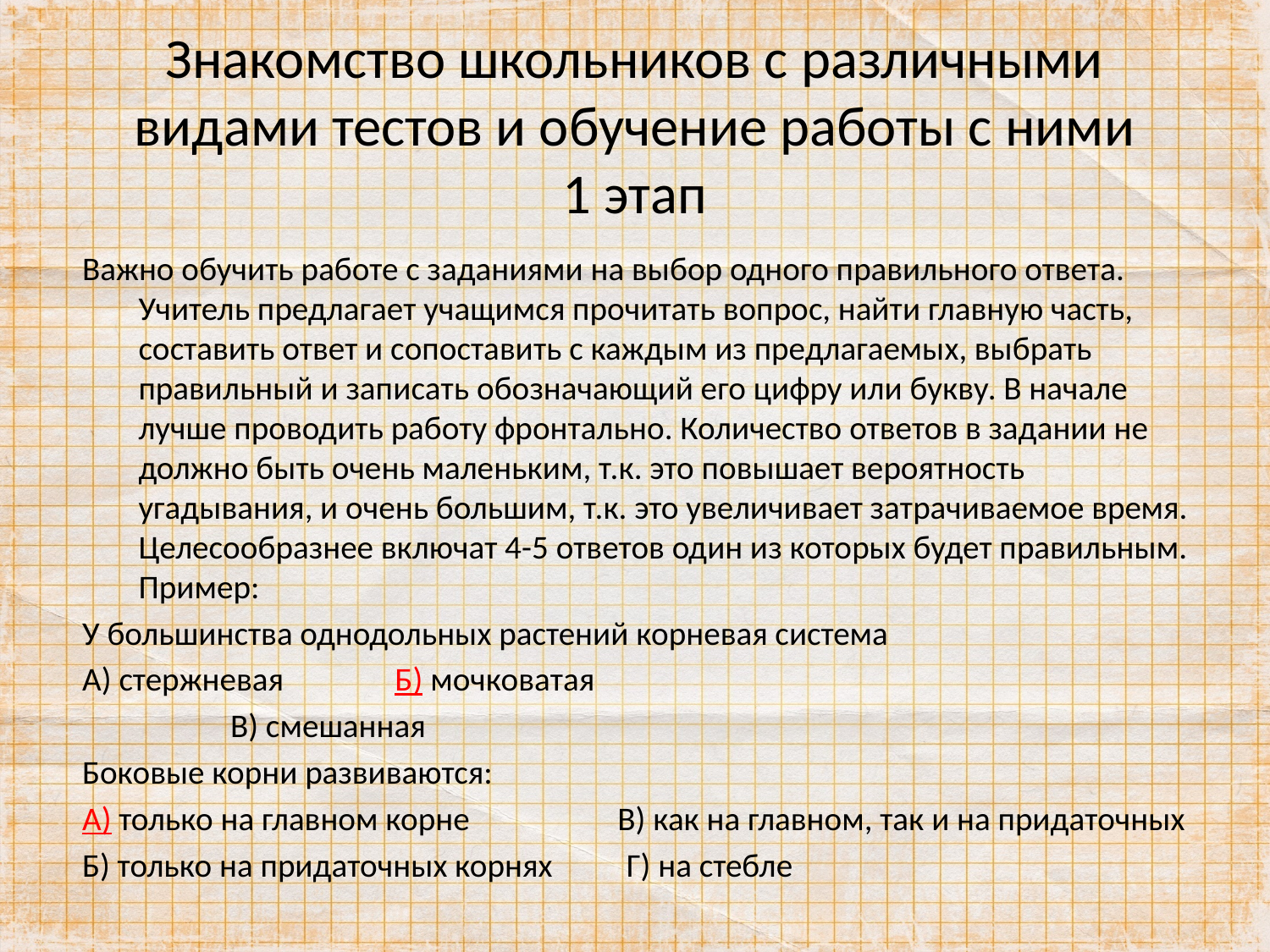

# Знакомство школьников с различными видами тестов и обучение работы с ними 1 этап

Важно обучить работе с заданиями на выбор одного правильного ответа. Учитель предлагает учащимся прочитать вопрос, найти главную часть, составить ответ и сопоставить с каждым из предлагаемых, выбрать правильный и записать обозначающий его цифру или букву. В начале лучше проводить работу фронтально. Количество ответов в задании не должно быть очень маленьким, т.к. это повышает вероятность угадывания, и очень большим, т.к. это увеличивает затрачиваемое время. Целесообразнее включат 4-5 ответов один из которых будет правильным. Пример:
У большинства однодольных растений корневая система
А) стержневая               Б) мочковатая
                    В) смешанная
Боковые корни развиваются:
А) только на главном корне                    В) как на главном, так и на придаточных
Б) только на придаточных корнях          Г) на стебле